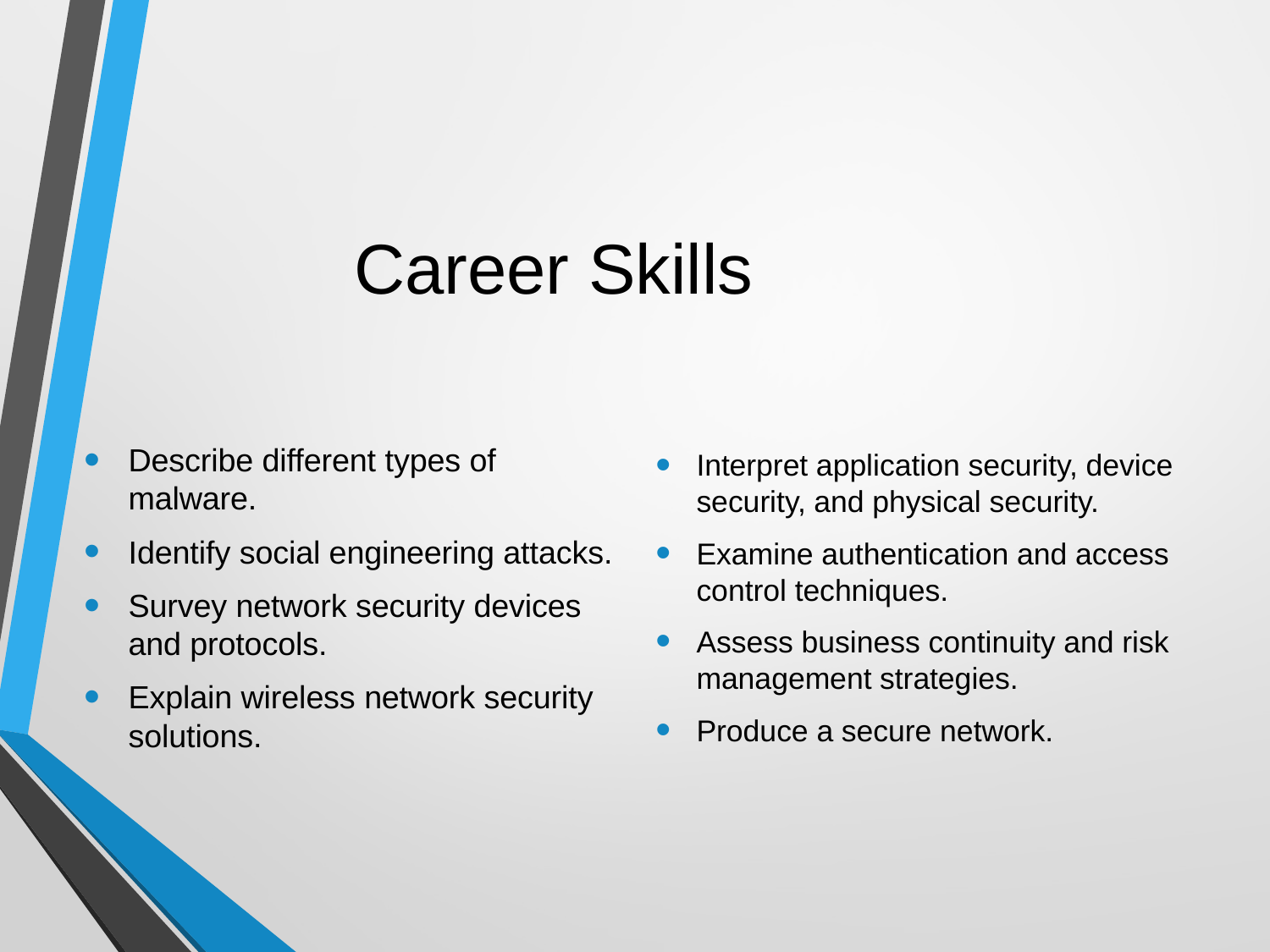

# Career Skills
Describe different types of malware.
Identify social engineering attacks.
Survey network security devices and protocols.
Explain wireless network security solutions.
Interpret application security, device security, and physical security.
Examine authentication and access control techniques.
Assess business continuity and risk management strategies.
Produce a secure network.